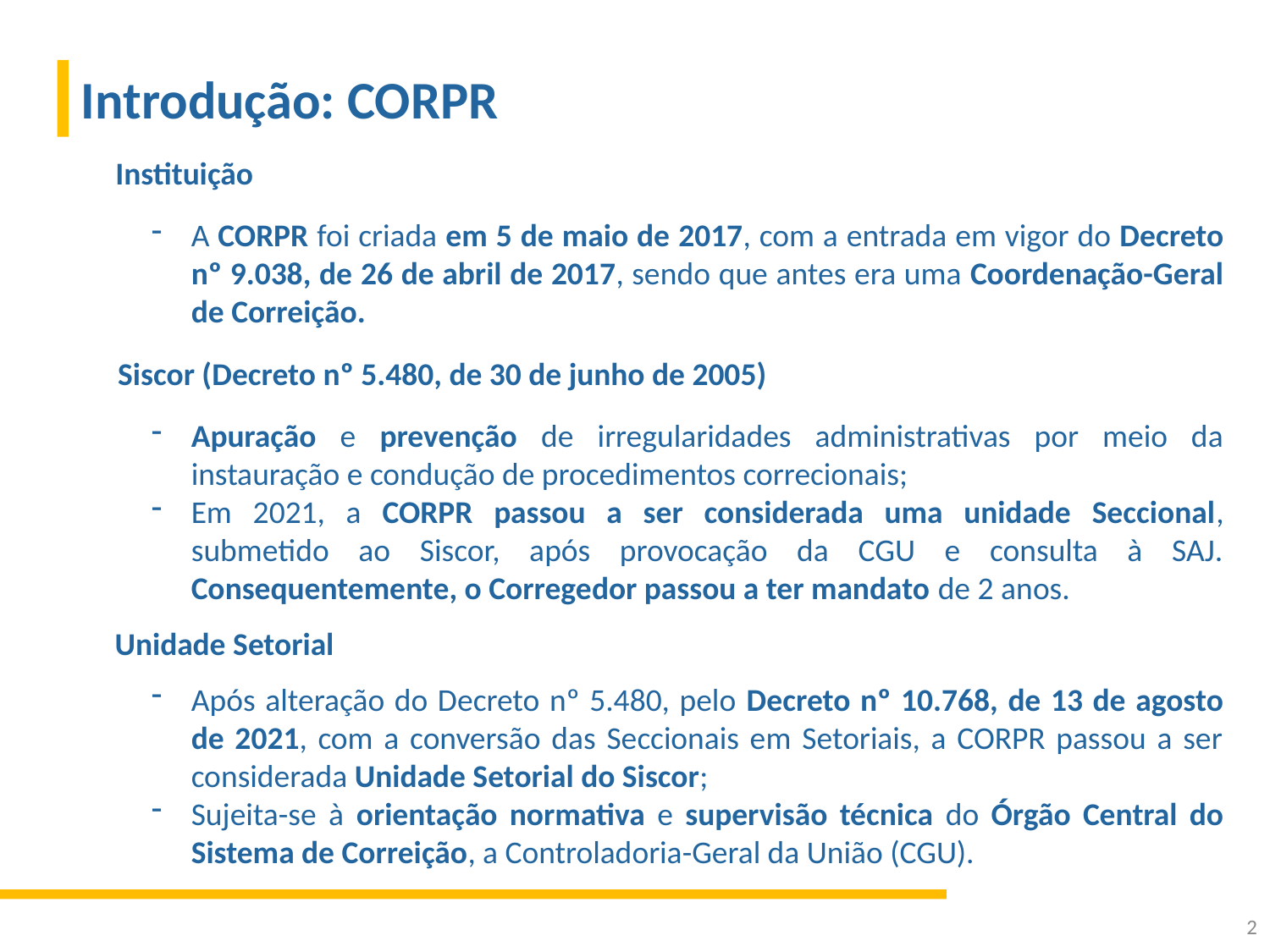

Introdução: CORPR
Instituição
A CORPR foi criada em 5 de maio de 2017, com a entrada em vigor do Decreto nº 9.038, de 26 de abril de 2017, sendo que antes era uma Coordenação-Geral de Correição.
Siscor (Decreto nº 5.480, de 30 de junho de 2005)
Apuração e prevenção de irregularidades administrativas por meio da instauração e condução de procedimentos correcionais;
Em 2021, a CORPR passou a ser considerada uma unidade Seccional, submetido ao Siscor, após provocação da CGU e consulta à SAJ. Consequentemente, o Corregedor passou a ter mandato de 2 anos.
Unidade Setorial
Após alteração do Decreto nº 5.480, pelo Decreto nº 10.768, de 13 de agosto de 2021, com a conversão das Seccionais em Setoriais, a CORPR passou a ser considerada Unidade Setorial do Siscor;
Sujeita-se à orientação normativa e supervisão técnica do Órgão Central do Sistema de Correição, a Controladoria-Geral da União (CGU).

2